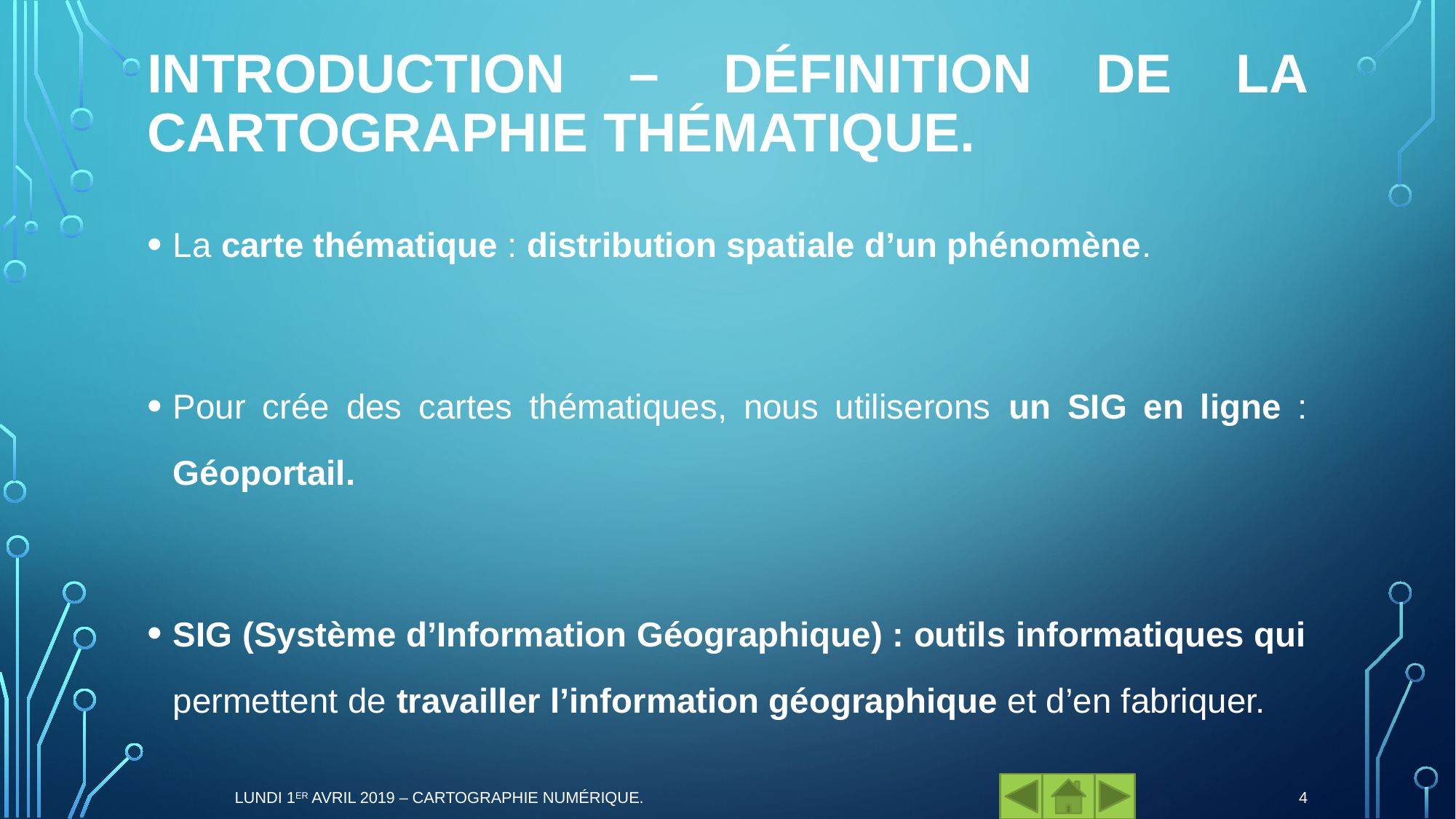

# Introduction – Définition de la cartographie Thématique.
La carte thématique : distribution spatiale d’un phénomène.

Pour crée des cartes thématiques, nous utiliserons un SIG en ligne : Géoportail.

SIG (Système d’Information Géographique) : outils informatiques qui permettent de travailler l’information géographique et d’en fabriquer.

4
Lundi 1er avril 2019 – Cartographie numÉrique.